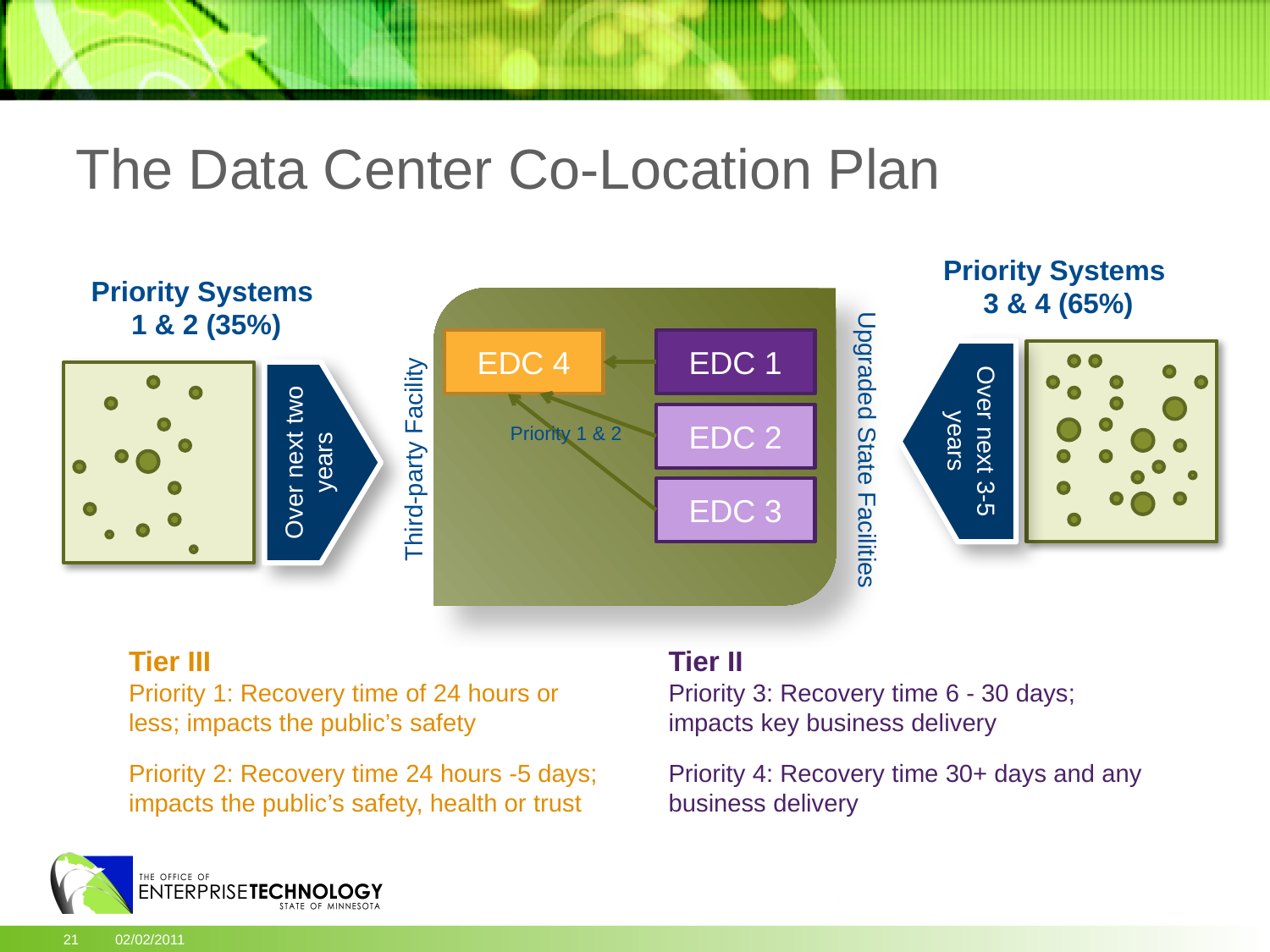

The Data Center Co-Location Plan
Priority Systems
3 & 4 (65%)
Over next 3-5 years

Priority Systems
1 & 2 (35%)

Over next two years

EDC 4
EDC 1
EDC 2
Priority 1 & 2
Upgraded State Facilities
Third-party Facility
EDC 3
Tier III
Priority 1: Recovery time of 24 hours or less; impacts the public’s safety
Priority 2: Recovery time 24 hours -5 days; impacts the public’s safety, health or trust
Tier II
Priority 3: Recovery time 6 - 30 days; impacts key business delivery
Priority 4: Recovery time 30+ days and any business delivery